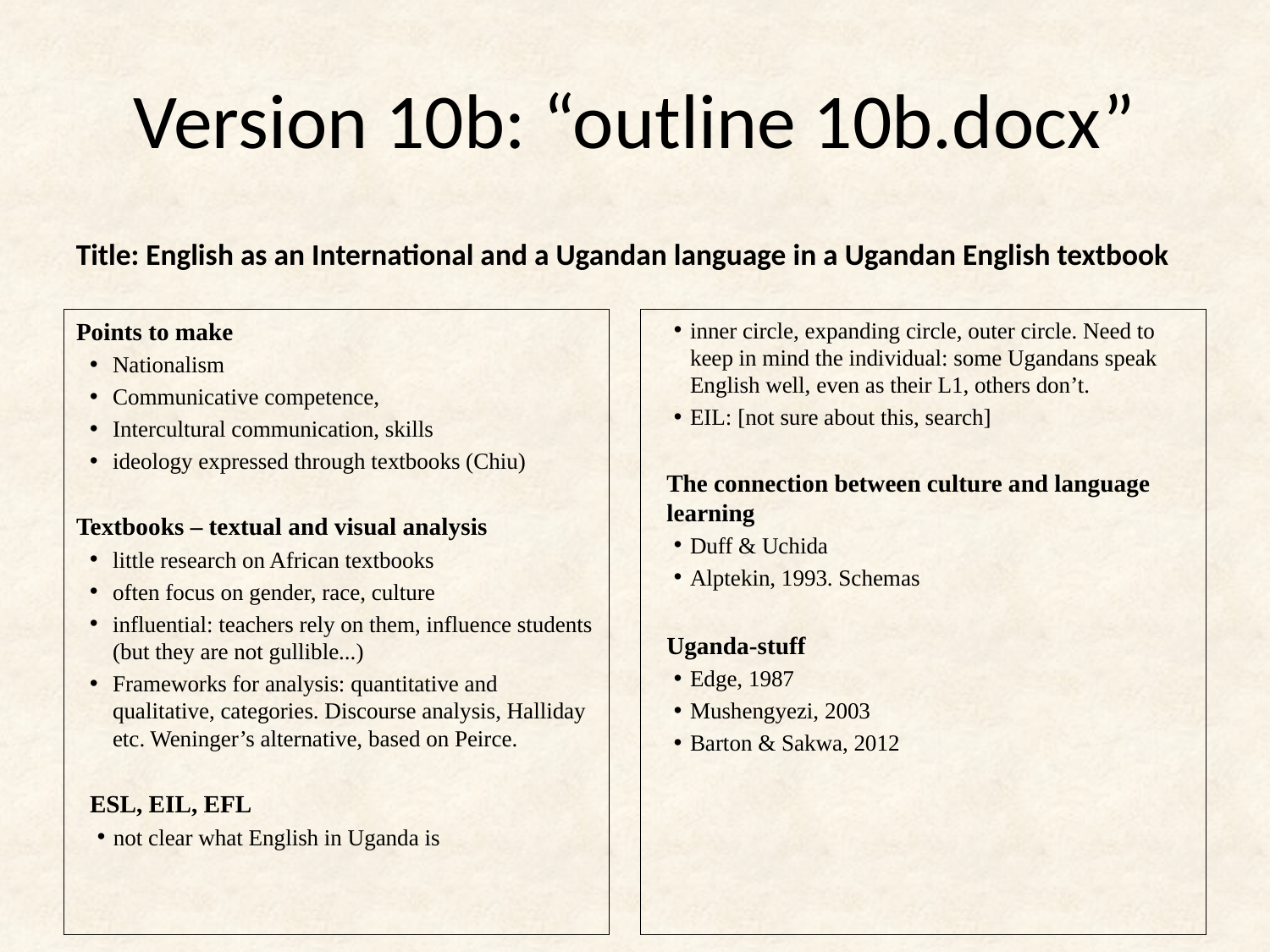

# Version 10b: “outline 10b.docx”
Title: English as an International and a Ugandan language in a Ugandan English textbook

Points to make
Nationalism
Communicative competence,
Intercultural communication, skills
ideology expressed through textbooks (Chiu)

Textbooks – textual and visual analysis
little research on African textbooks
often focus on gender, race, culture
influential: teachers rely on them, influence students (but they are not gullible...)
Frameworks for analysis: quantitative and qualitative, categories. Discourse analysis, Halliday etc. Weninger’s alternative, based on Peirce.

ESL, EIL, EFL
not clear what English in Uganda is
inner circle, expanding circle, outer circle. Need to keep in mind the individual: some Ugandans speak English well, even as their L1, others don’t.
EIL: [not sure about this, search]

The connection between culture and language learning
Duff & Uchida
Alptekin, 1993. Schemas

Uganda-stuff
Edge, 1987
Mushengyezi, 2003
Barton & Sakwa, 2012